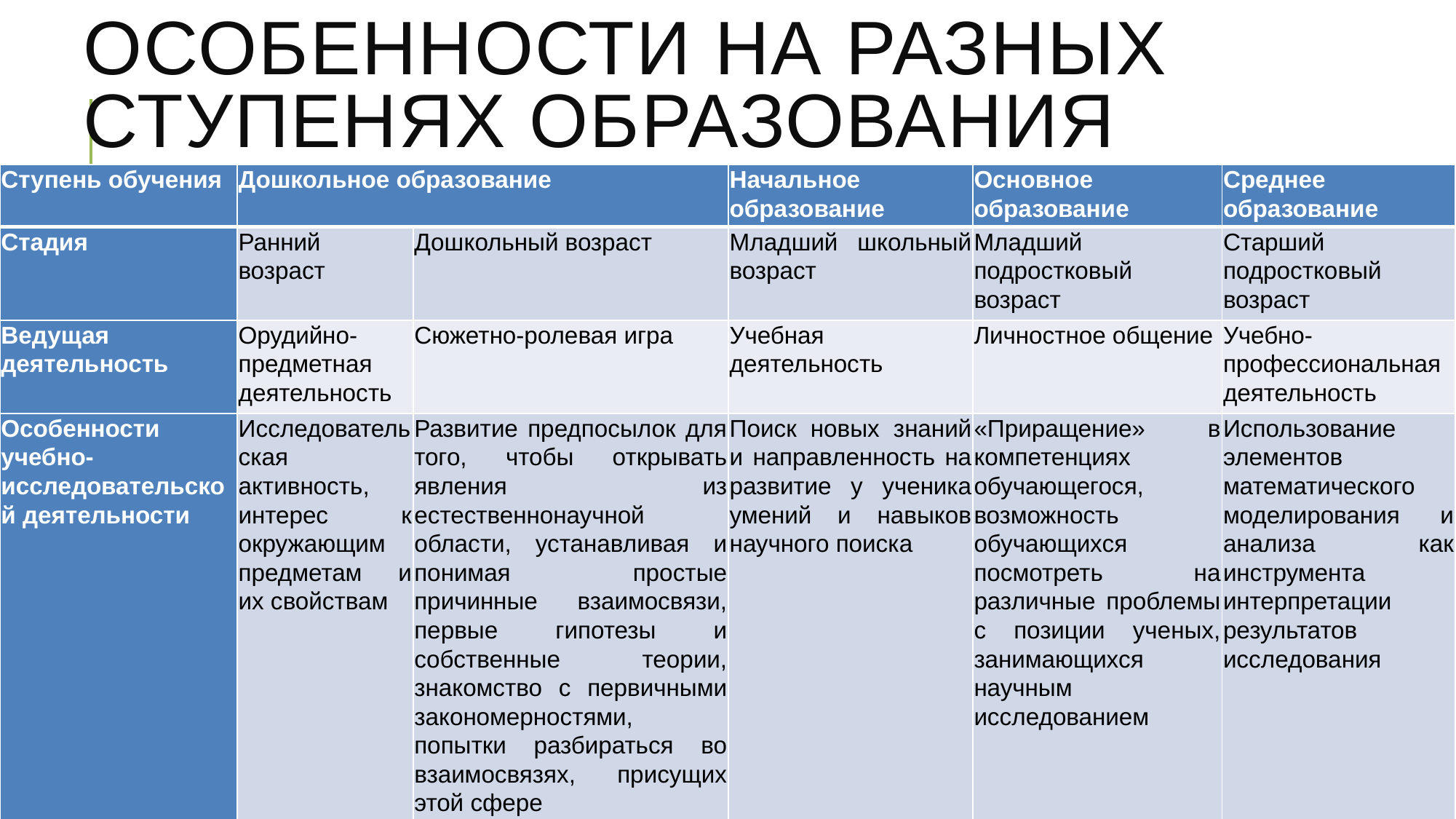

# Особенности на разных ступенях образования
| Ступень обучения | Дошкольное образование |  | Начальное образование | Основное образование | Среднее образование |
| --- | --- | --- | --- | --- | --- |
| Стадия | Ранний возраст | Дошкольный возраст | Младший школьный возраст | Младший подростковый возраст | Старший подростковый возраст |
| Ведущая деятельность | Орудийно-предметная деятельность | Сюжетно-ролевая игра | Учебная деятельность | Личностное общение | Учебно-профессиональная деятельность |
| Особенности учебно-исследовательской деятельности | Исследовательская активность, интерес к окружающим предметам и их свойствам | Развитие предпосылок для того, чтобы открывать явления из естественнонаучной области, устанавливая и понимая простые причинные взаимосвязи, первые гипотезы и собственные теории, знакомство с первичными закономерностями, попытки разбираться во взаимосвязях, присущих этой сфере | Поиск новых знаний и направленность на развитие у ученика умений и навыков научного поиска | «Приращение» в компетенциях обучающегося, возможность обучающихся посмотреть на различные проблемы с позиции ученых, занимающихся научным исследованием | Использование элементов математического моделирования и анализа как инструмента интерпретации результатов исследования |